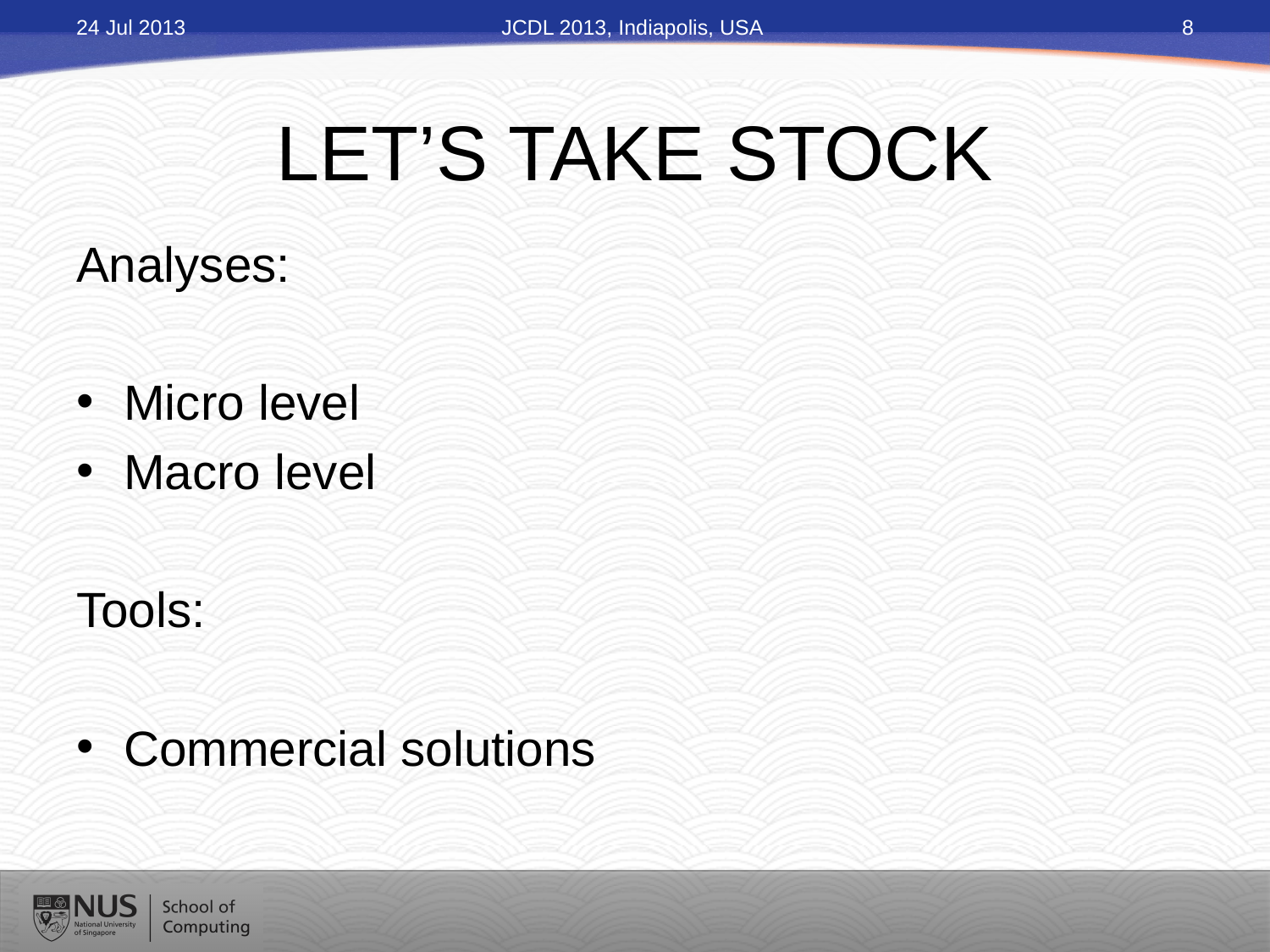

24 Jul 2013
JCDL 2013, Indiapolis, USA
8
# LET’S TAKE STOCK
Analyses:

Micro level
Macro level

Tools:

Commercial solutions